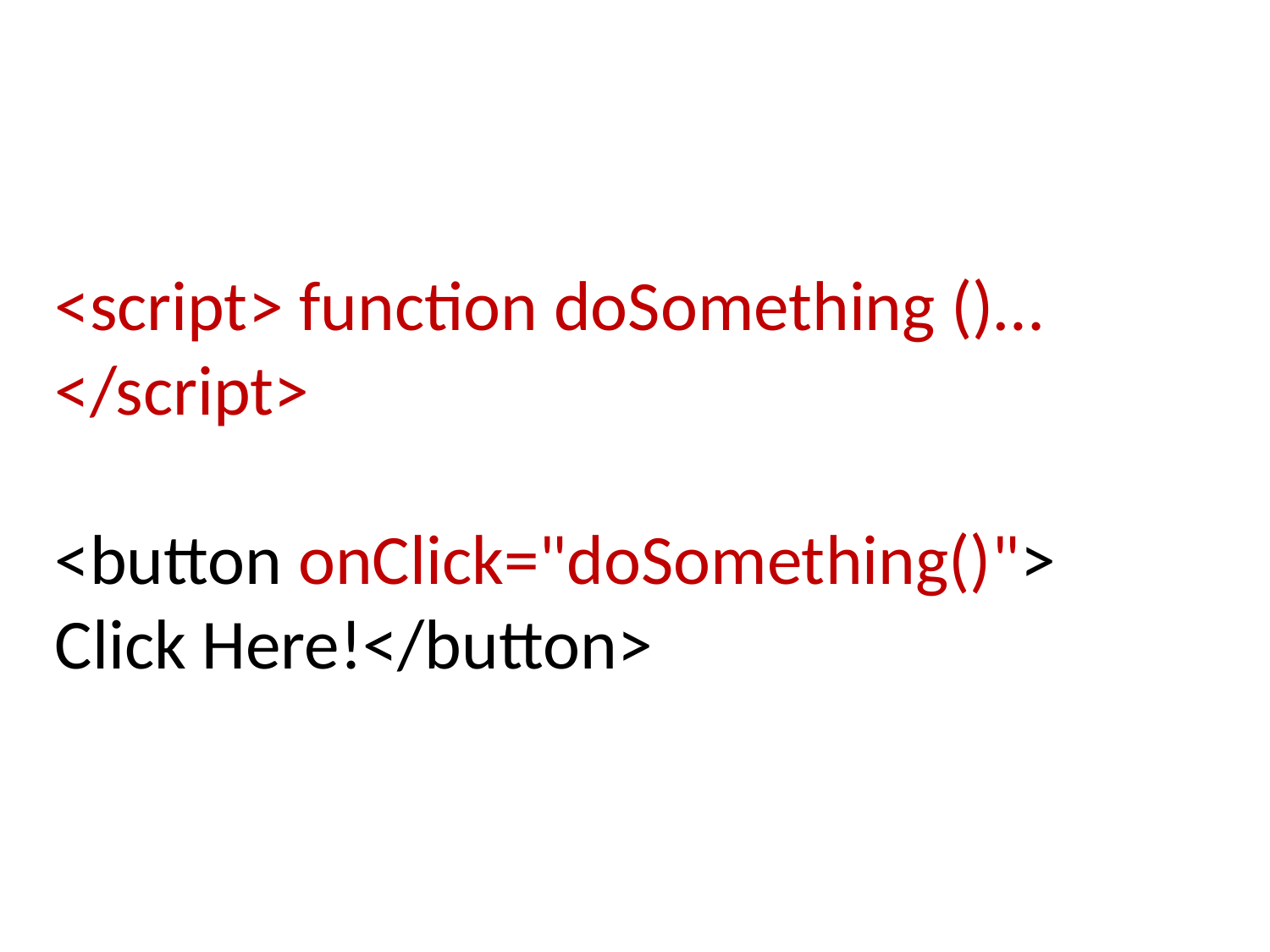

<script> function doSomething ()… </script>

<button onClick="doSomething()">
Click Here!</button>